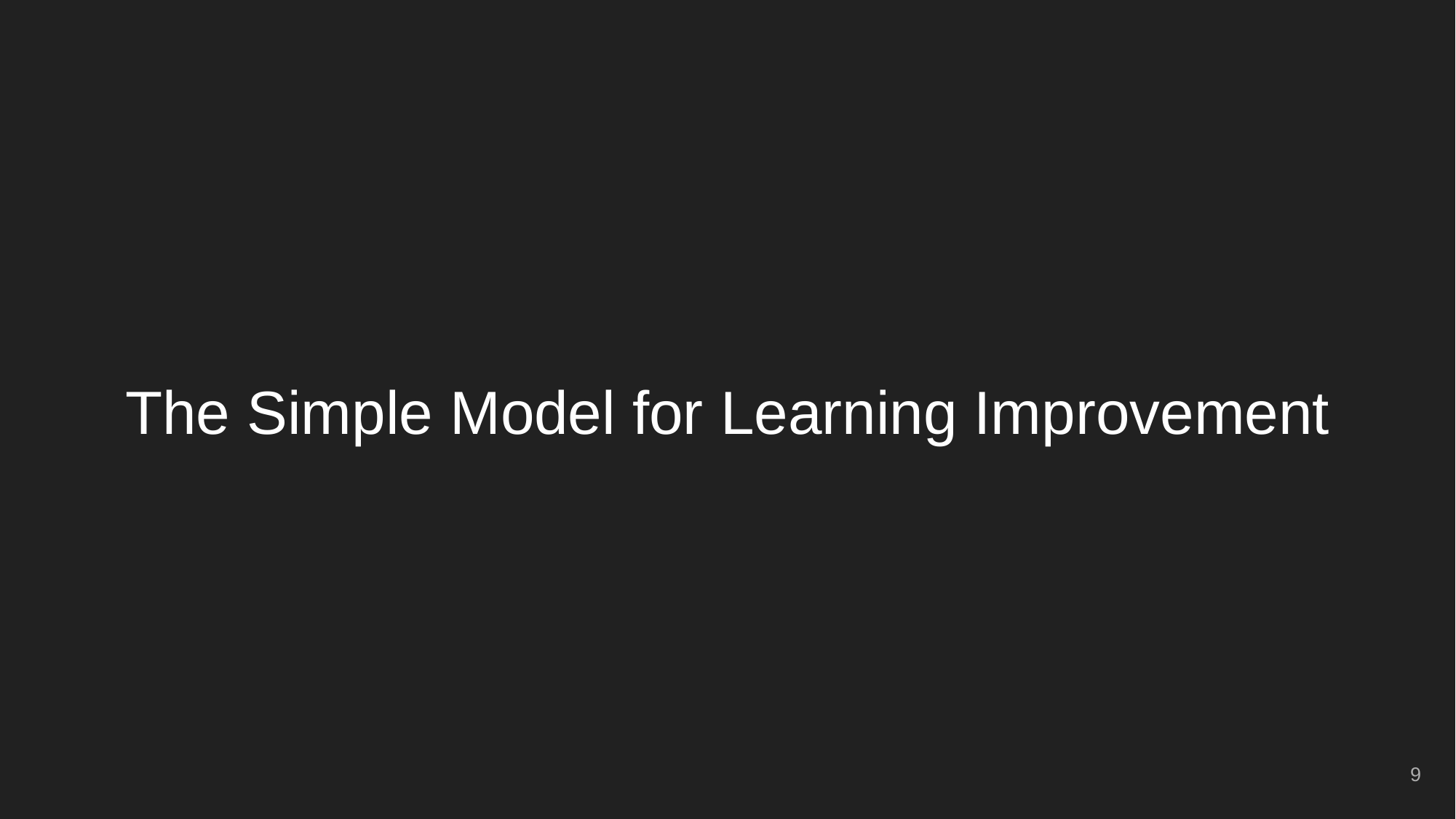

# The Simple Model for Learning Improvement
9